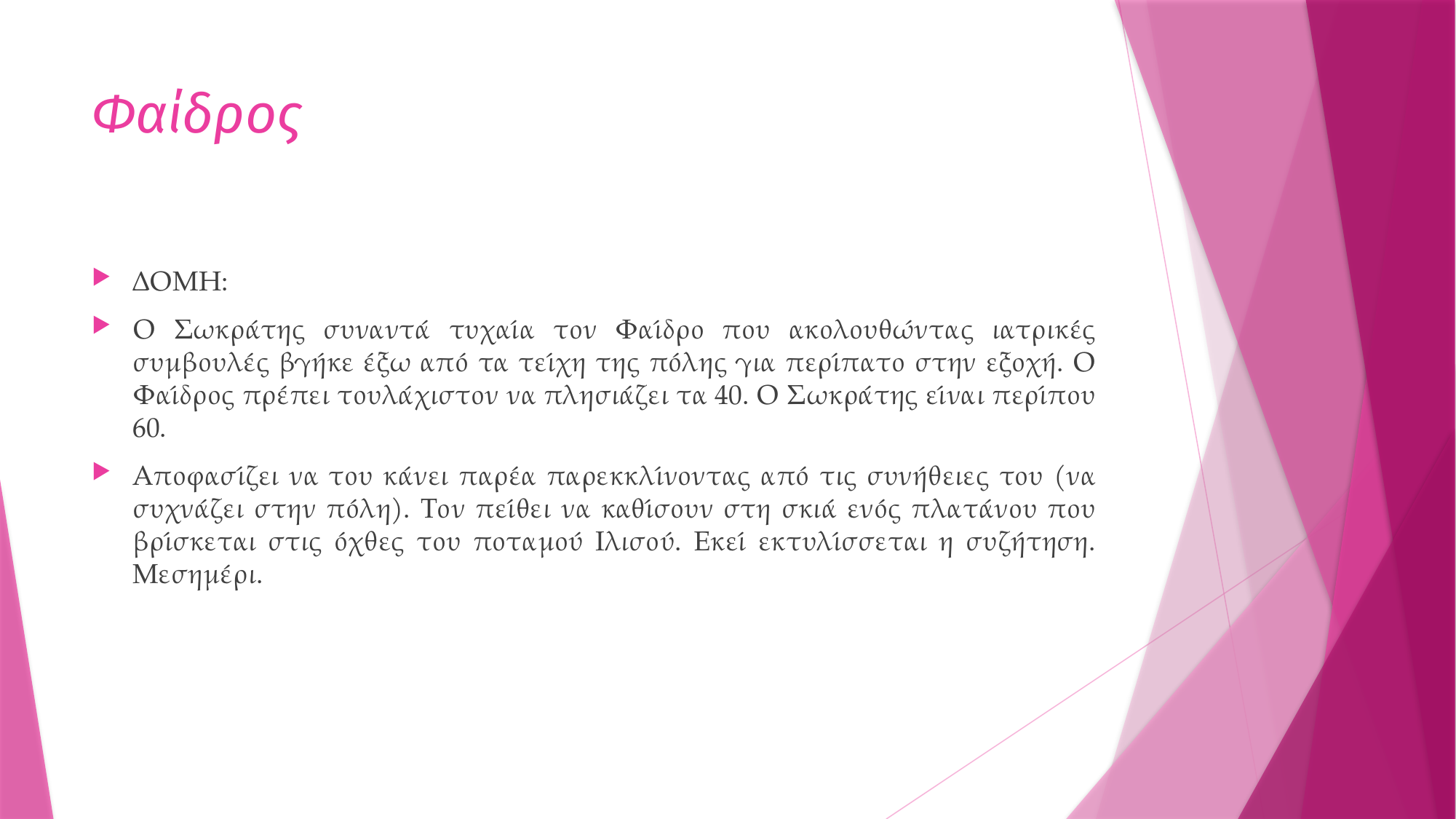

# Φαίδρος
ΔΟΜΗ:
Ο Σωκράτης συναντά τυχαία τον Φαίδρο που ακολουθώντας ιατρικές συμβουλές βγήκε έξω από τα τείχη της πόλης για περίπατο στην εξοχή. Ο Φαίδρος πρέπει τουλάχιστον να πλησιάζει τα 40. Ο Σωκράτης είναι περίπου 60.
Αποφασίζει να του κάνει παρέα παρεκκλίνοντας από τις συνήθειες του (να συχνάζει στην πόλη). Τον πείθει να καθίσουν στη σκιά ενός πλατάνου που βρίσκεται στις όχθες του ποταμού Ιλισού. Εκεί εκτυλίσσεται η συζήτηση. Μεσημέρι.